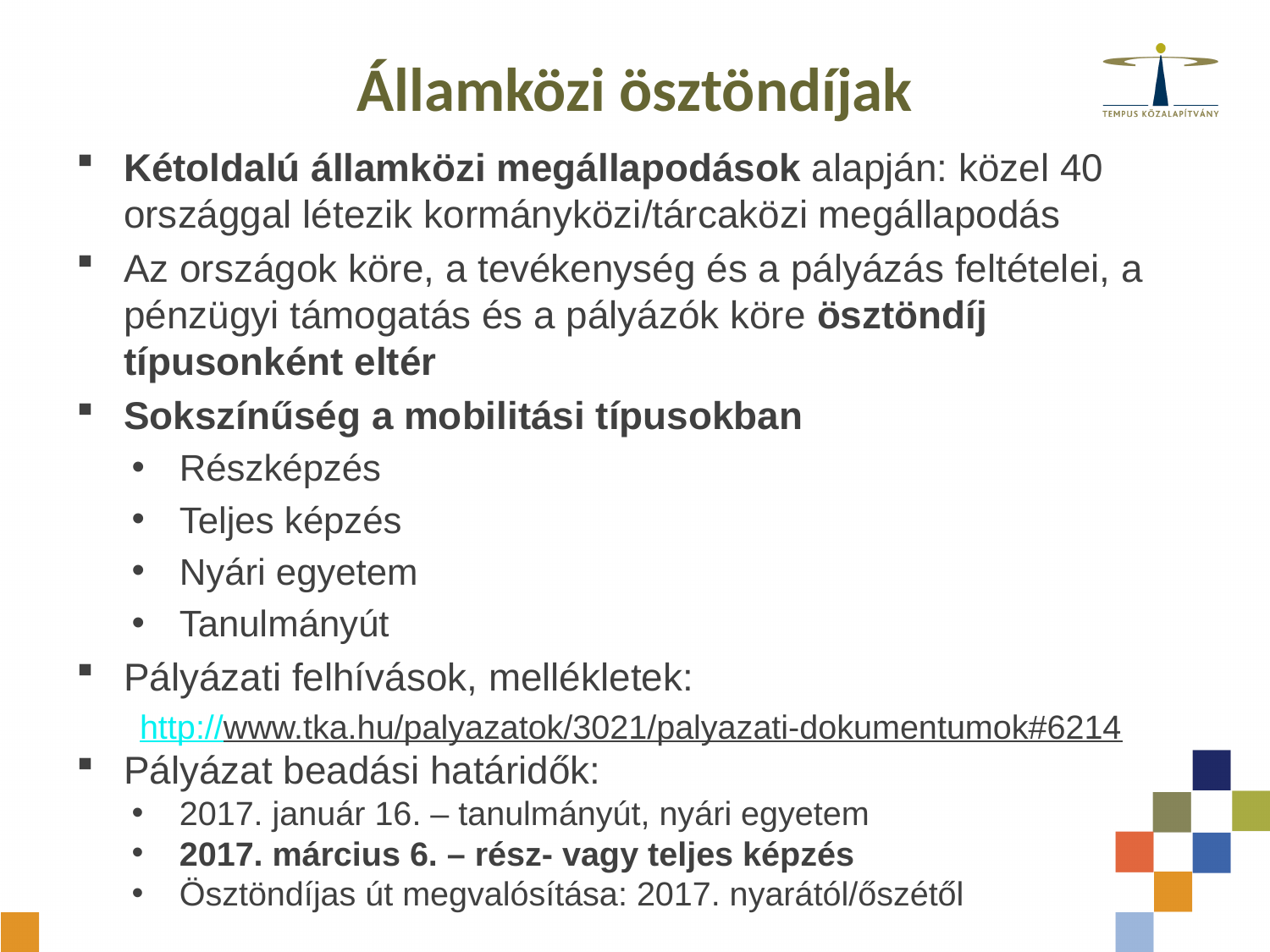

# Államközi ösztöndíjak
Kétoldalú államközi megállapodások alapján: közel 40 országgal létezik kormányközi/tárcaközi megállapodás
Az országok köre, a tevékenység és a pályázás feltételei, a pénzügyi támogatás és a pályázók köre ösztöndíj típusonként eltér
Sokszínűség a mobilitási típusokban
Részképzés
Teljes képzés
Nyári egyetem
Tanulmányút
Pályázati felhívások, mellékletek:
http://www.tka.hu/palyazatok/3021/palyazati-dokumentumok#6214
Pályázat beadási határidők:
2017. január 16. – tanulmányút, nyári egyetem
2017. március 6. – rész- vagy teljes képzés
Ösztöndíjas út megvalósítása: 2017. nyarától/őszétől